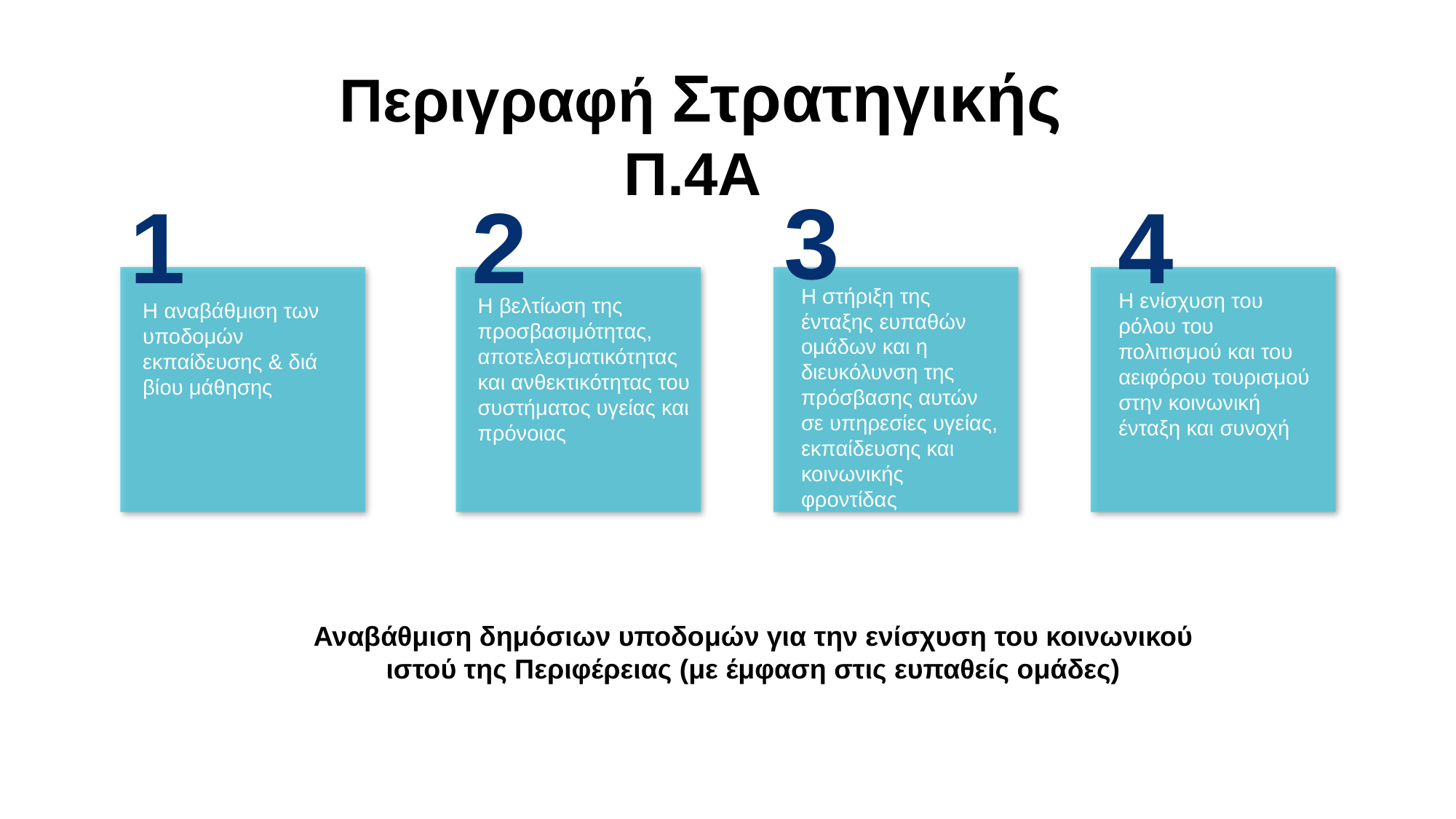

Περιγραφή Στρατηγικής Π.4Α
3
1
2
4

Η στήριξη της ένταξης ευπαθών ομάδων και η διευκόλυνση της πρόσβασης αυτών σε υπηρεσίες υγείας, εκπαίδευσης και κοινωνικής φροντίδας
Η ενίσχυση του ρόλου του πολιτισμού και του αειφόρου τουρισμού στην κοινωνική ένταξη και συνοχή
Η βελτίωση της προσβασιμότητας, αποτελεσματικότητας και ανθεκτικότητας του συστήματος υγείας και πρόνοιας
Η αναβάθμιση των υποδομών εκπαίδευσης & διά βίου μάθησης
Αναβάθμιση δημόσιων υποδομών για την ενίσχυση του κοινωνικού ιστού της Περιφέρειας (με έμφαση στις ευπαθείς ομάδες)